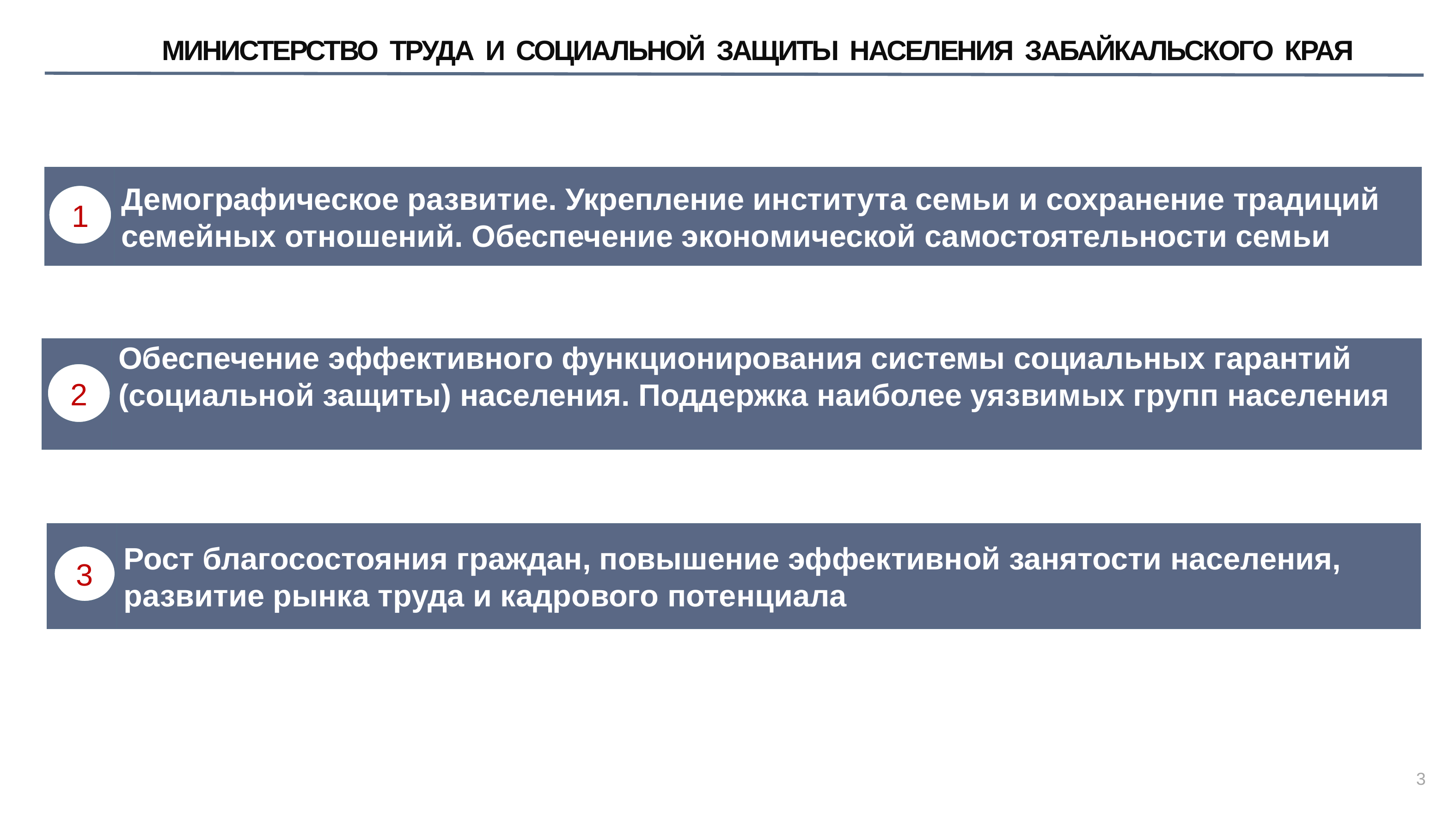

МИНИСТЕРСТВО  ТРУДА  И  СОЦИАЛЬНОЙ  ЗАЩИТЫ  НАСЕЛЕНИЯ  ЗАБАЙКАЛЬСКОГО  КРАЯ

Демографическое развитие. Укрепление института семьи и сохранение традиций семейных отношений. Обеспечение экономической самостоятельности семьи
1

Обеспечение эффективного функционирования системы социальных гарантий (социальной защиты) населения. Поддержка наиболее уязвимых групп населения
2

Рост благосостояния граждан, повышение эффективной занятости населения, развитие рынка труда и кадрового потенциала
3
3